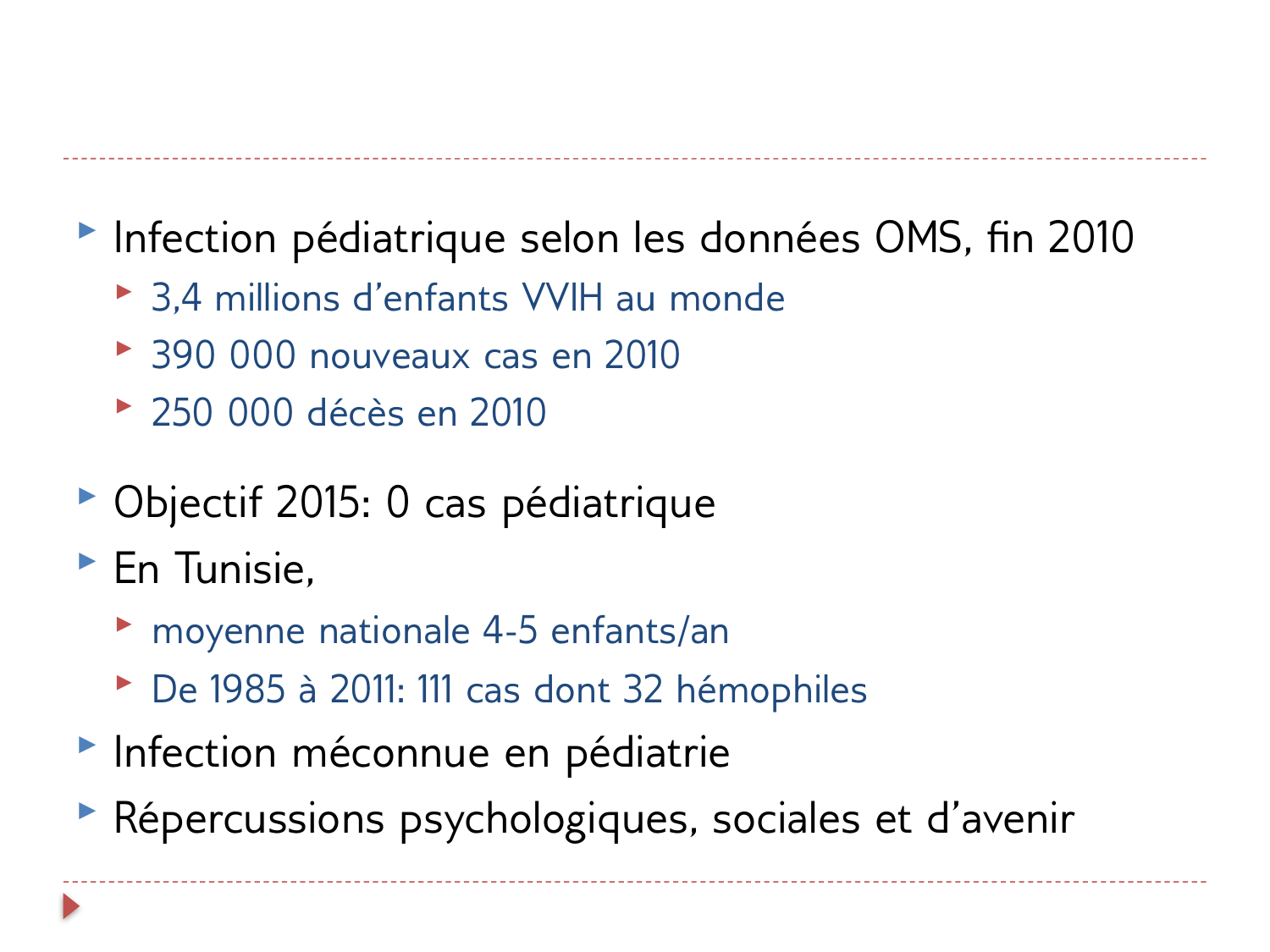

Infection pédiatrique selon les données OMS, fin 2010
3,4 millions d’enfants VVIH au monde
390 000 nouveaux cas en 2010
250 000 décès en 2010
Objectif 2015: 0 cas pédiatrique
En Tunisie,
moyenne nationale 4-5 enfants/an
De 1985 à 2011: 111 cas dont 32 hémophiles
Infection méconnue en pédiatrie
Répercussions psychologiques, sociales et d’avenir